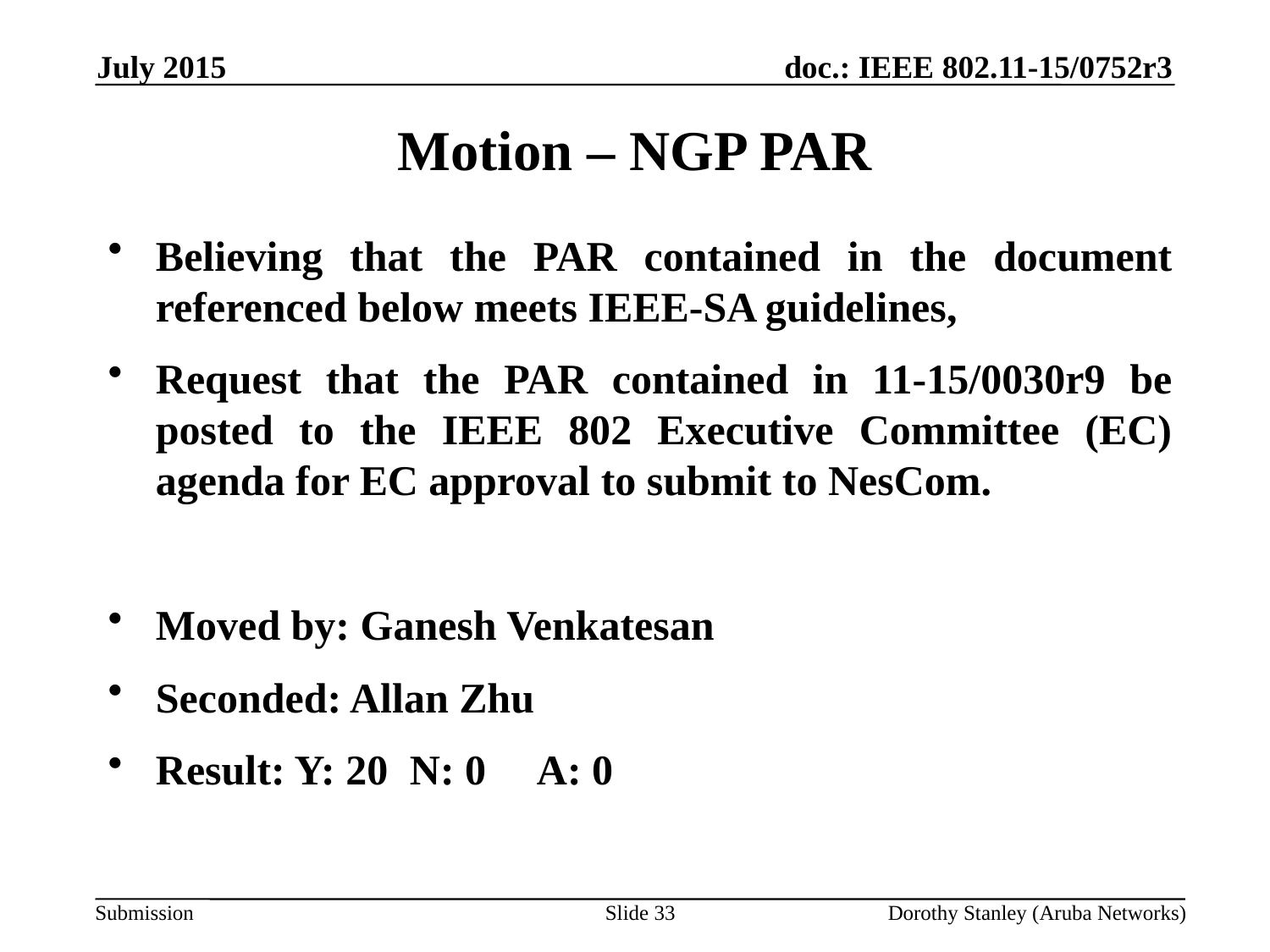

July 2015
Motion – NGP PAR
Believing that the PAR contained in the document referenced below meets IEEE-SA guidelines,
Request that the PAR contained in 11-15/0030r9 be posted to the IEEE 802 Executive Committee (EC) agenda for EC approval to submit to NesCom.

Moved by: Ganesh Venkatesan
Seconded: Allan Zhu
Result: Y: 20 	N: 0 	A: 0

Slide 33
Dorothy Stanley (Aruba Networks)